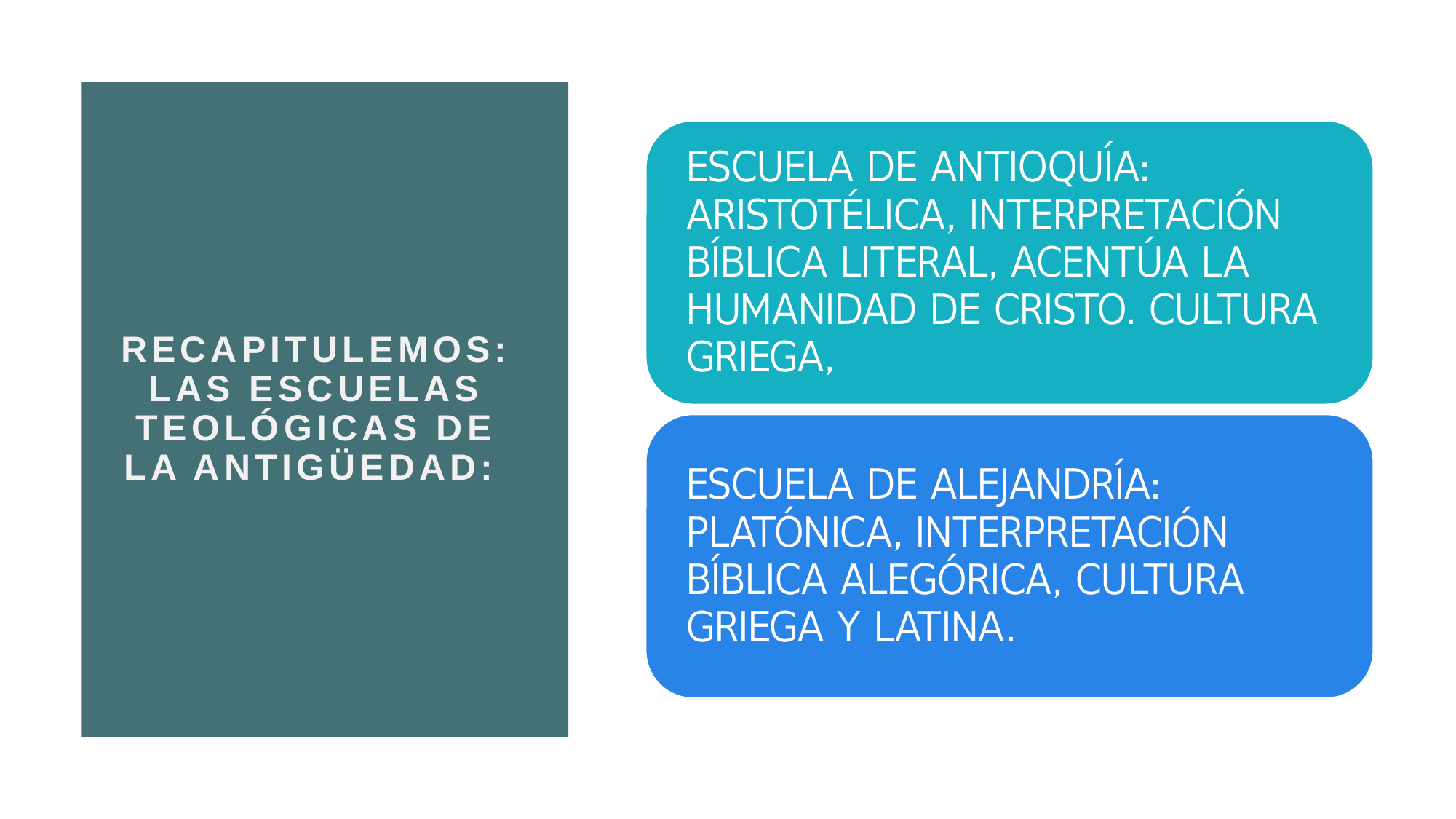

ESCUELA DE ANTIOQUÍA: ARISTOTÉLICA, INTERPRETACIÓN BÍBLICA LITERAL, ACENTÚA LA HUMANIDAD DE CRISTO. CULTURA GRIEGA,
ESCUELA DE ALEJANDRÍA: PLATÓNICA, INTERPRETACIÓN BÍBLICA ALEGÓRICA, CULTURA GRIEGA Y LATINA.
# RECAPITULEMOS: LAS ESCUELAS TEOLÓGICAS DE LA ANTIGÜEDAD: